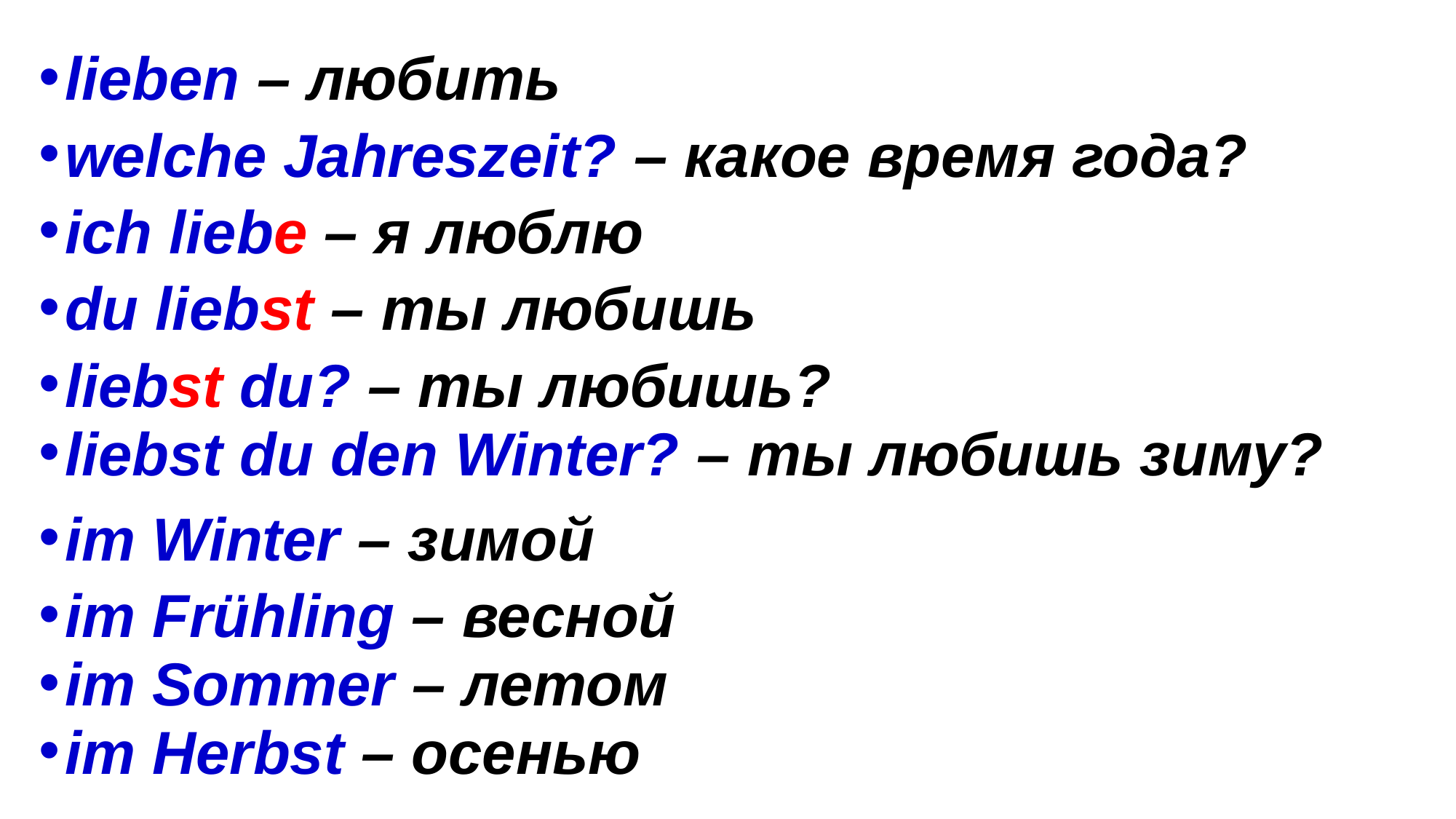

lieben – любить
welche Jahreszeit? – какое время года?
ich liebe – я люблю
du liebst – ты любишь
liebst du? – ты любишь?
liebst du den Winter? – ты любишь зиму?
im Winter – зимой
im Frühling – весной
im Sommer – летом
im Herbst – осенью